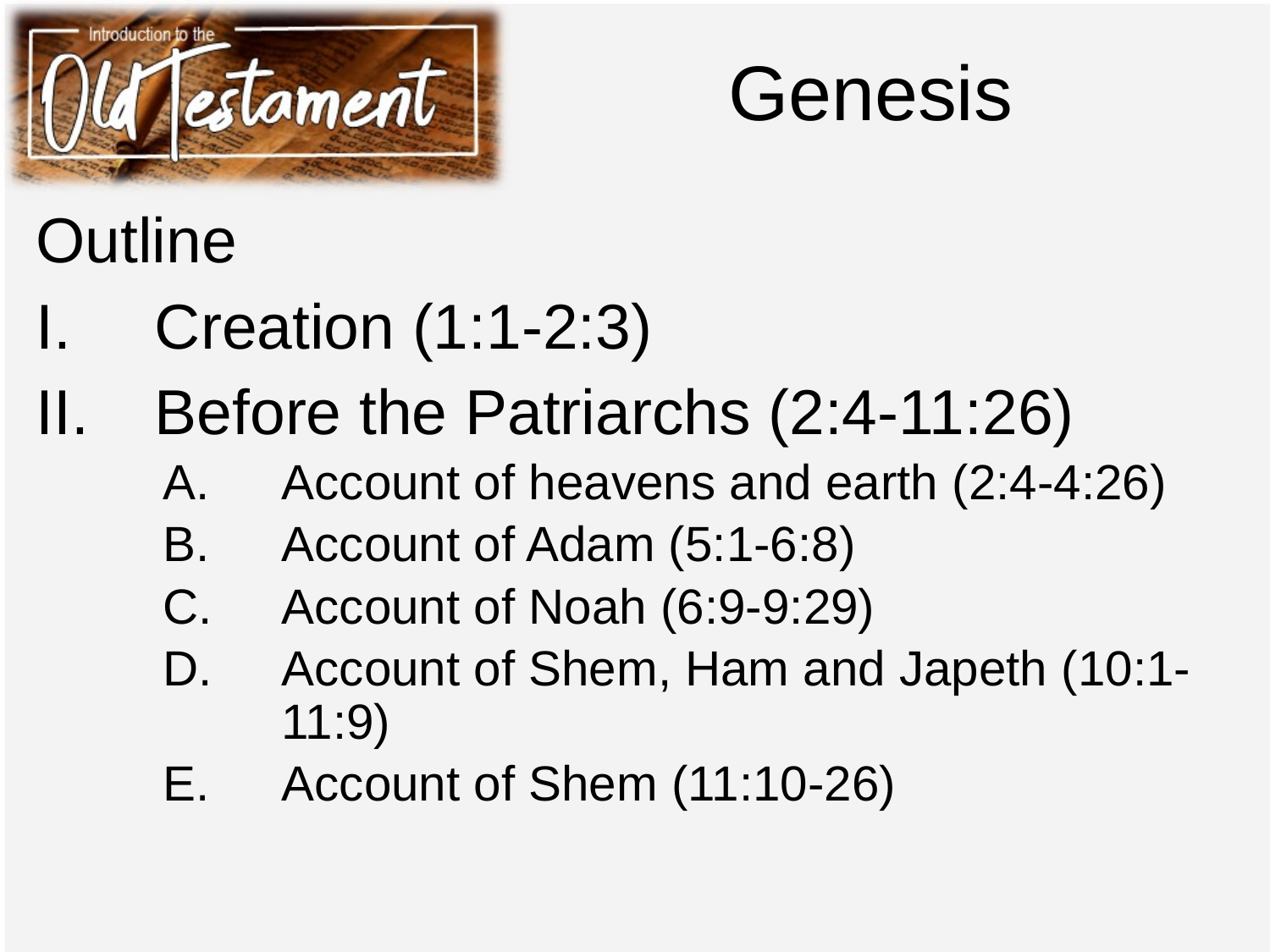

# Genesis
Outline
Creation (1:1-2:3)
Before the Patriarchs (2:4-11:26)
Account of heavens and earth (2:4-4:26)
Account of Adam (5:1-6:8)
Account of Noah (6:9-9:29)
Account of Shem, Ham and Japeth (10:1-11:9)
Account of Shem (11:10-26)